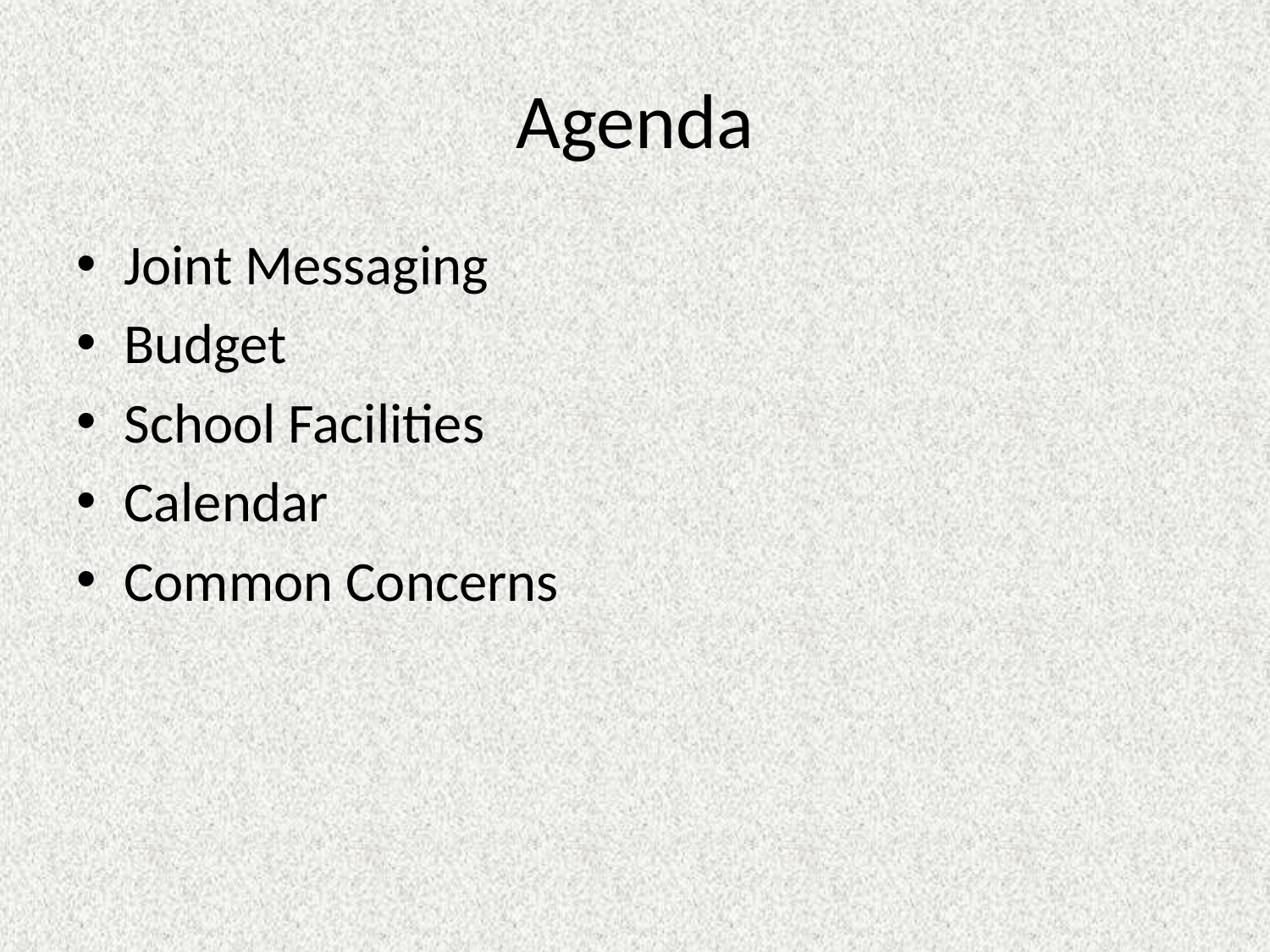

# Agenda
Joint Messaging
Budget
School Facilities
Calendar
Common Concerns